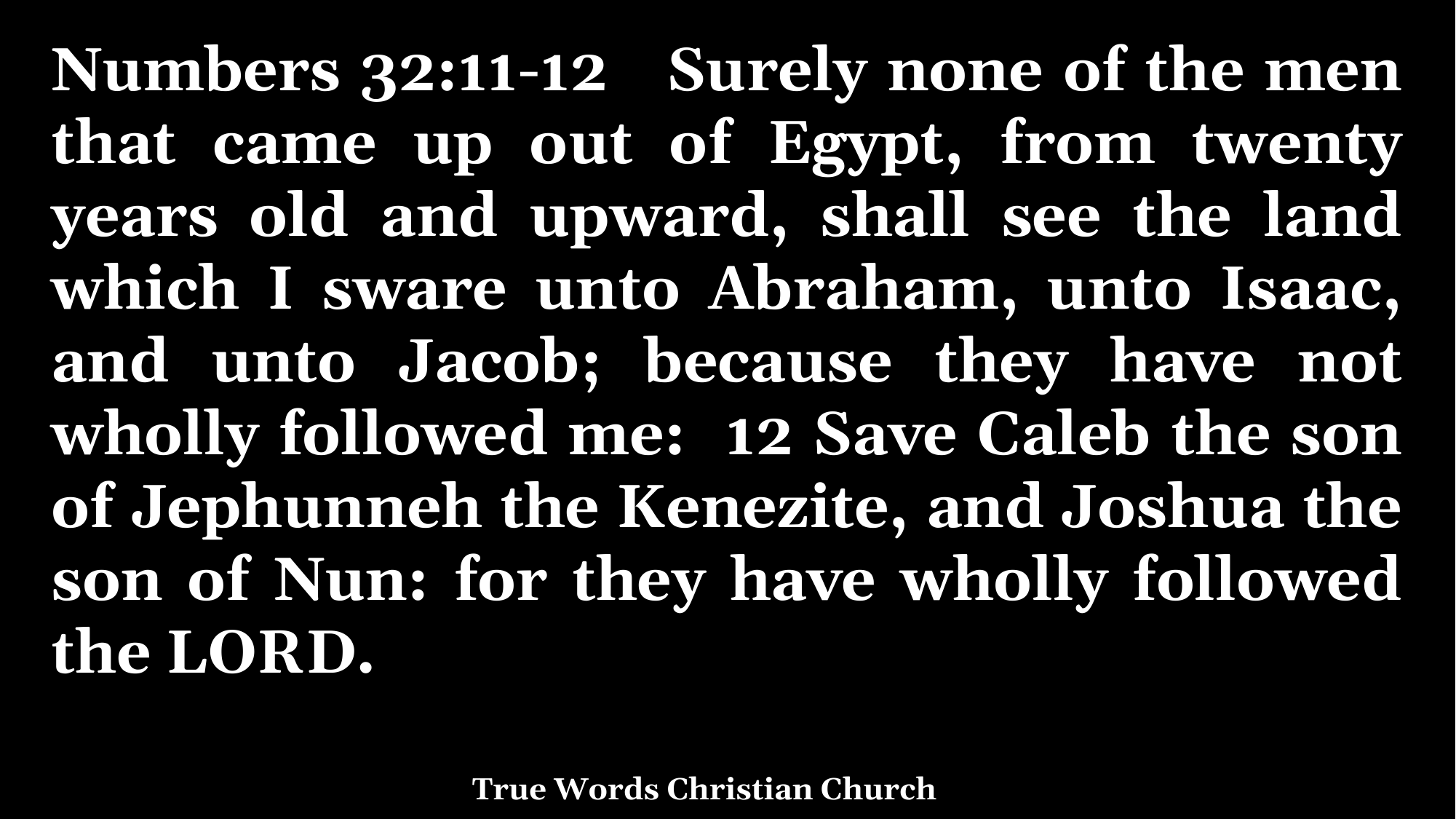

Numbers 32:11-12   Surely none of the men that came up out of Egypt, from twenty years old and upward, shall see the land which I sware unto Abraham, unto Isaac, and unto Jacob; because they have not wholly followed me:  12 Save Caleb the son of Jephunneh the Kenezite, and Joshua the son of Nun: for they have wholly followed the LORD.
True Words Christian Church